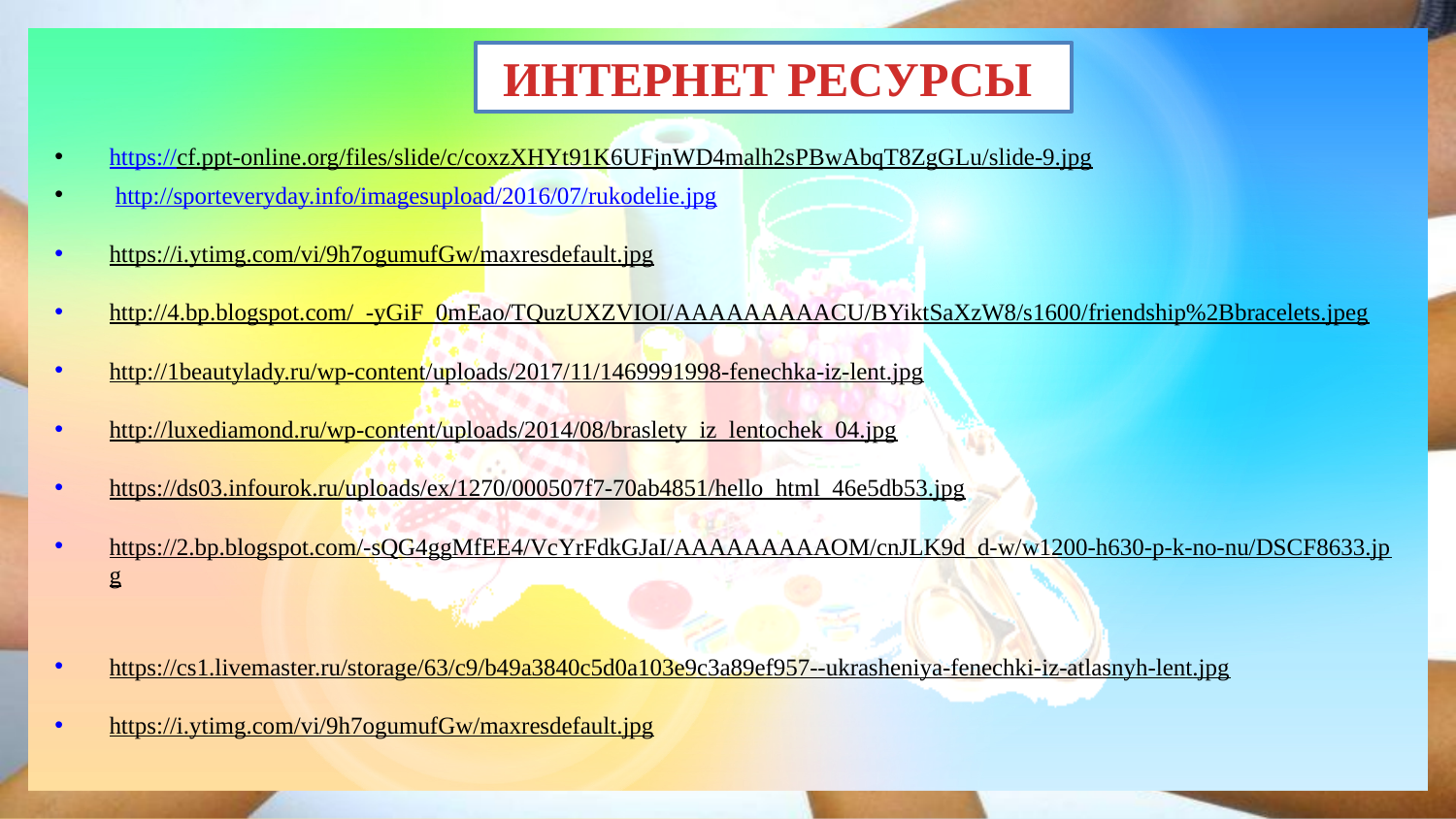

# ИНТЕРНЕТ РЕСУРСЫ
https://cf.ppt-online.org/files/slide/c/coxzXHYt91K6UFjnWD4malh2sPBwAbqT8ZgGLu/slide-9.jpg
 http://sporteveryday.info/imagesupload/2016/07/rukodelie.jpg
https://i.ytimg.com/vi/9h7ogumufGw/maxresdefault.jpg
http://4.bp.blogspot.com/_-yGiF_0mEao/TQuzUXZVIOI/AAAAAAAAACU/BYiktSaXzW8/s1600/friendship%2Bbracelets.jpeg
http://1beautylady.ru/wp-content/uploads/2017/11/1469991998-fenechka-iz-lent.jpg
http://luxediamond.ru/wp-content/uploads/2014/08/braslety_iz_lentochek_04.jpg
https://ds03.infourok.ru/uploads/ex/1270/000507f7-70ab4851/hello_html_46e5db53.jpg
https://2.bp.blogspot.com/-sQG4ggMfEE4/VcYrFdkGJaI/AAAAAAAAAOM/cnJLK9d_d-w/w1200-h630-p-k-no-nu/DSCF8633.jpg
https://cs1.livemaster.ru/storage/63/c9/b49a3840c5d0a103e9c3a89ef957--ukrasheniya-fenechki-iz-atlasnyh-lent.jpg
https://i.ytimg.com/vi/9h7ogumufGw/maxresdefault.jpg